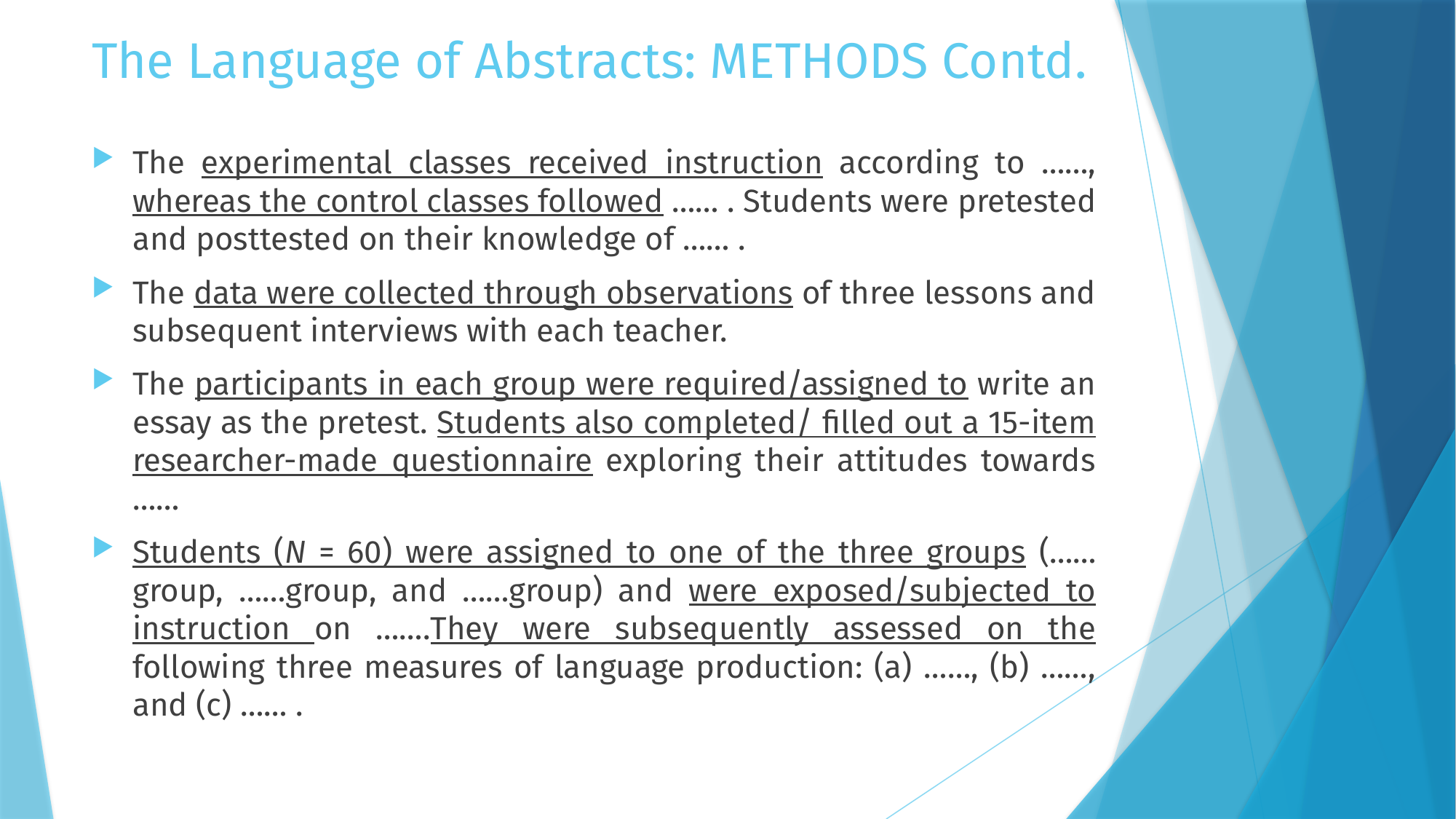

# The Language of Abstracts: METHODS Contd.
The experimental classes received instruction according to ……, whereas the control classes followed …… . Students were pretested and posttested on their knowledge of …… .
The data were collected through observations of three lessons and subsequent interviews with each teacher.
The participants in each group were required/assigned to write an essay as the pretest. Students also completed/ filled out a 15-item researcher-made questionnaire exploring their attitudes towards ……
Students (N = 60) were assigned to one of the three groups (……group, ……group, and ……group) and were exposed/subjected to instruction on …….They were subsequently assessed on the following three measures of language production: (a) ……, (b) ……, and (c) …… .